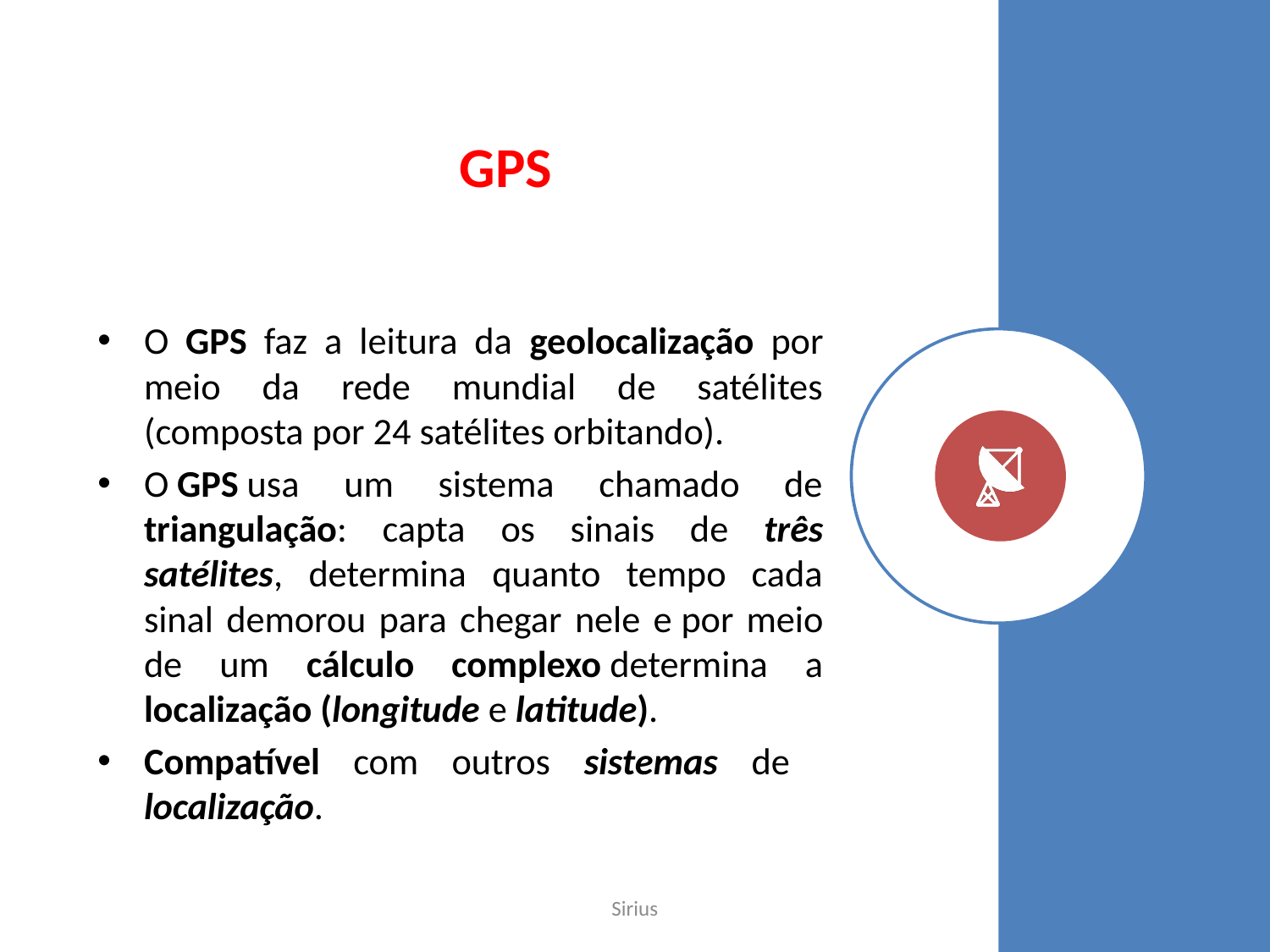

# GPS
O GPS faz a leitura da geolocalização por meio da rede mundial de satélites (composta por 24 satélites orbitando).
O GPS usa um sistema chamado de triangulação: capta os sinais de três satélites, determina quanto tempo cada sinal demorou para chegar nele e por meio de um cálculo complexo determina a localização (longitude e latitude).
Compatível com outros sistemas de  localização.

Sirius
24